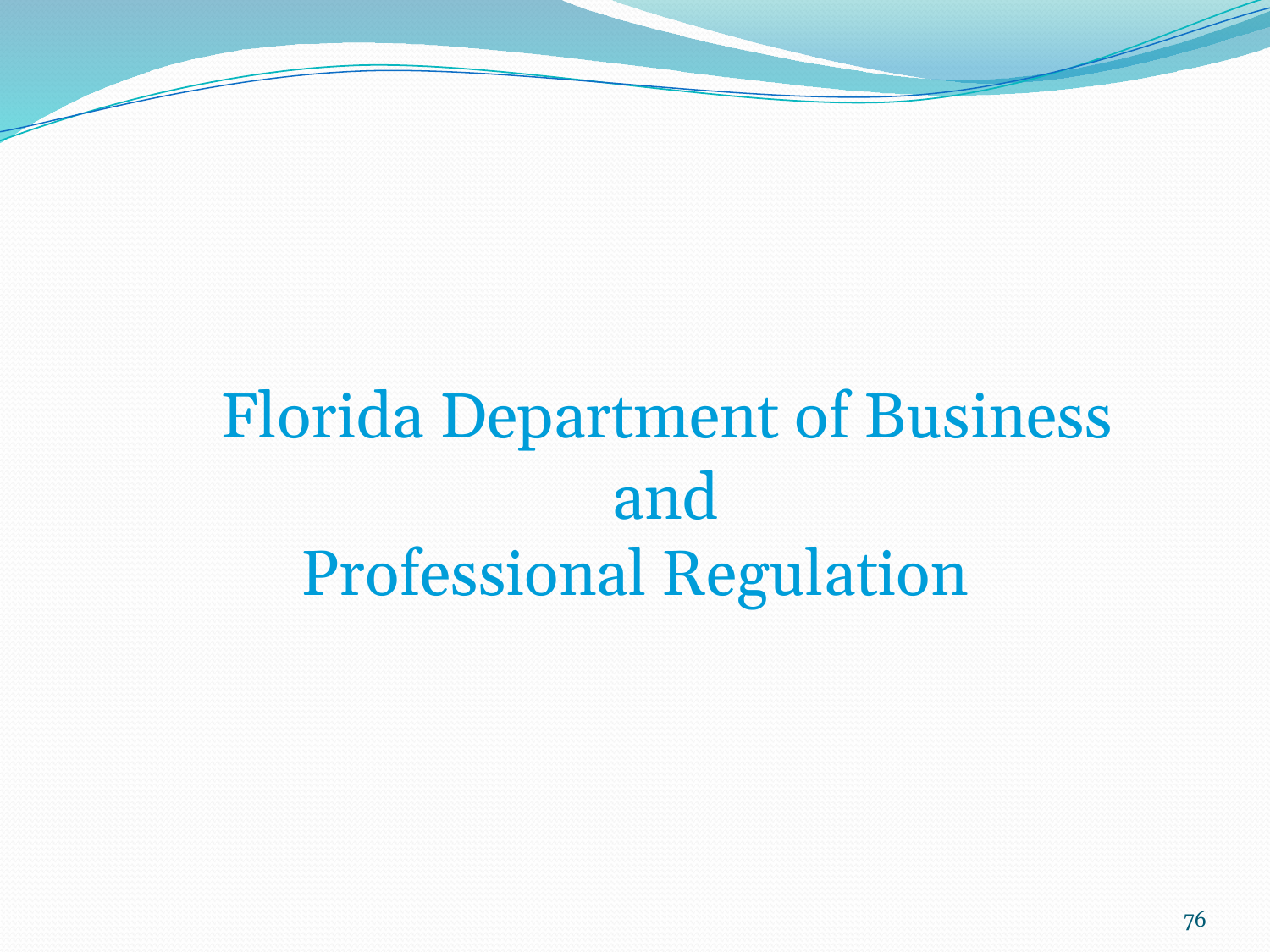

# Florida Department of Business and Professional Regulation
76